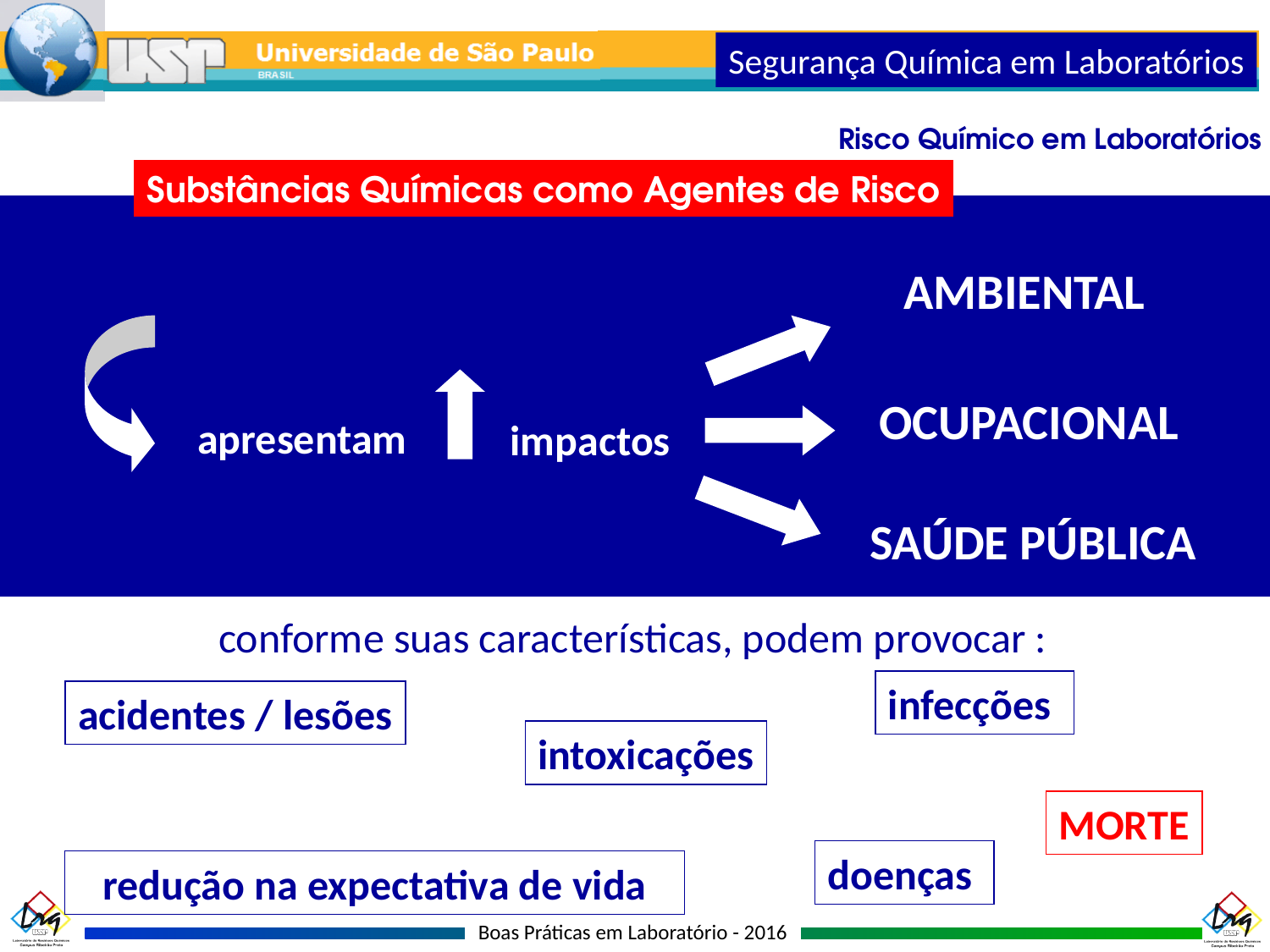

Segurança Química em Laboratórios
Risco Químico em Laboratórios
Substâncias Químicas como Agentes de Risco

AMBIENTAL
OCUPACIONAL
SAÚDE PÚBLICA

apresentam
impactos
conforme suas características, podem provocar :
infecções
acidentes / lesões
intoxicações
MORTE
doenças
redução na expectativa de vida